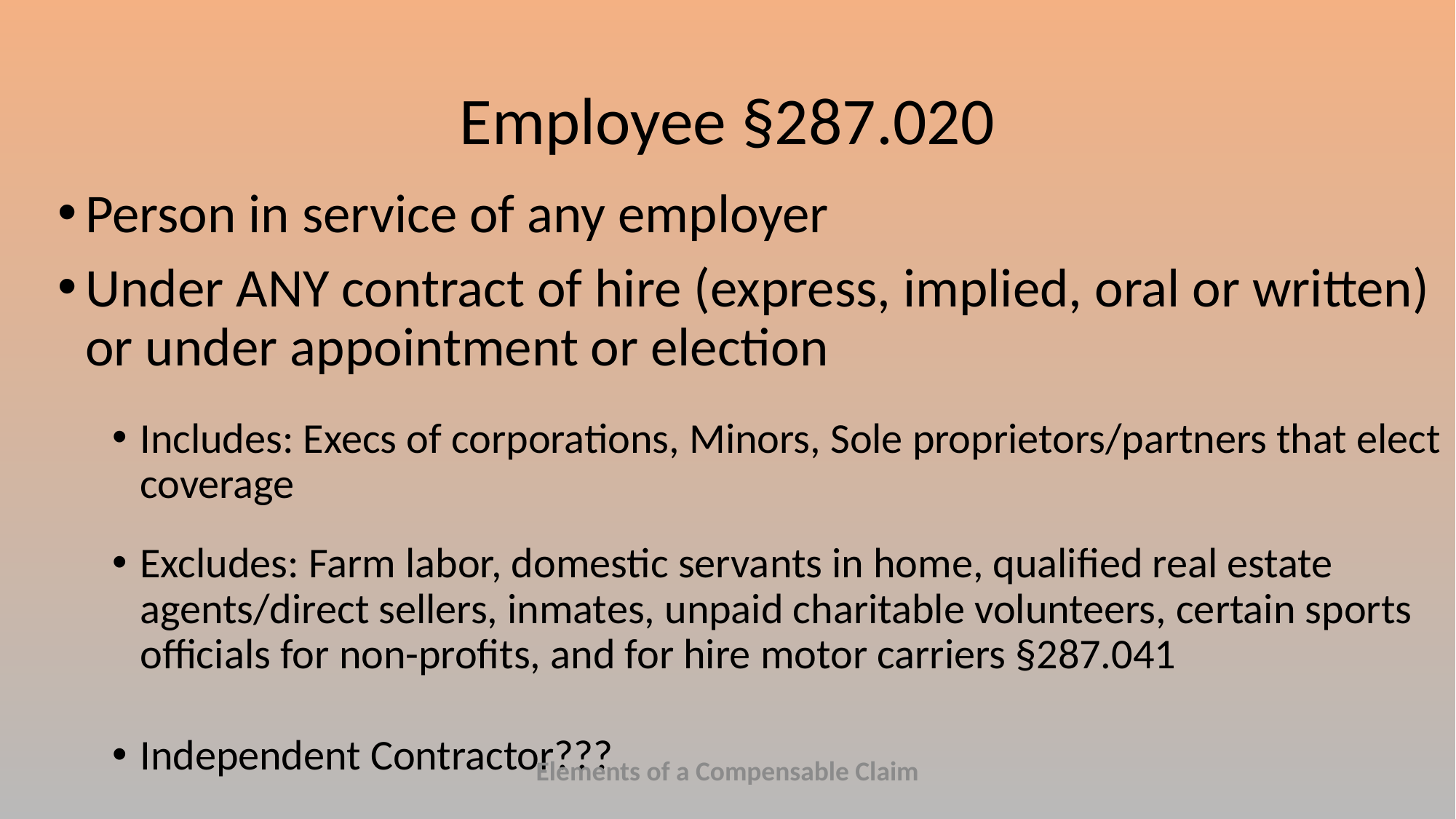

# Employee §287.020
Person in service of any employer
Under ANY contract of hire (express, implied, oral or written) or under appointment or election

Includes: Execs of corporations, Minors, Sole proprietors/partners that elect coverage

Excludes: Farm labor, domestic servants in home, qualified real estate agents/direct sellers, inmates, unpaid charitable volunteers, certain sports officials for non-profits, and for hire motor carriers §287.041

Independent Contractor???

Elements of a Compensable Claim